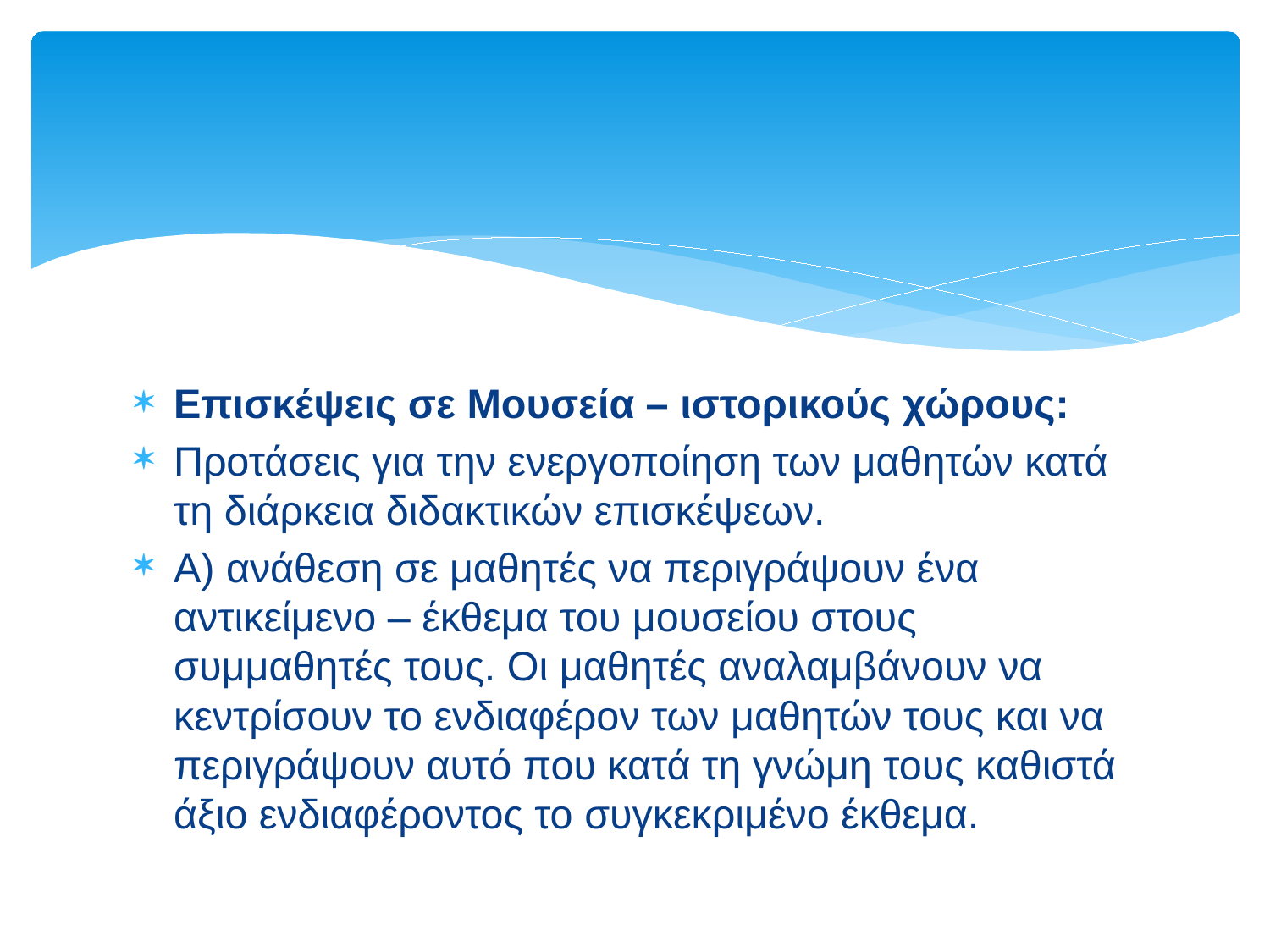

#
Επισκέψεις σε Μουσεία – ιστορικούς χώρους:
Προτάσεις για την ενεργοποίηση των μαθητών κατά τη διάρκεια διδακτικών επισκέψεων.
Α) ανάθεση σε μαθητές να περιγράψουν ένα αντικείμενο – έκθεμα του μουσείου στους συμμαθητές τους. Οι μαθητές αναλαμβάνουν να κεντρίσουν το ενδιαφέρον των μαθητών τους και να περιγράψουν αυτό που κατά τη γνώμη τους καθιστά άξιο ενδιαφέροντος το συγκεκριμένο έκθεμα.